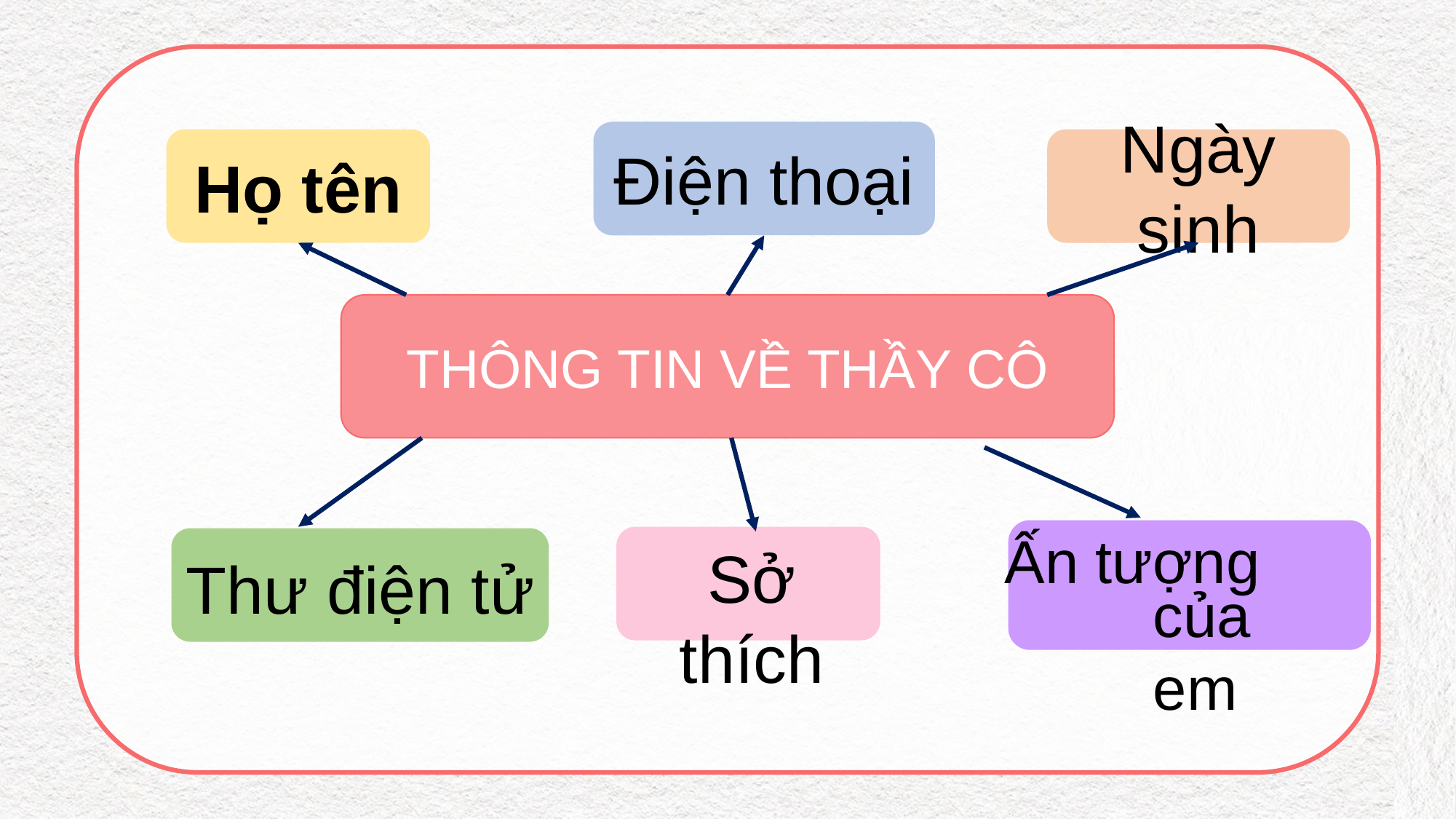

Điện thoại
Họ tên
Ngày sinh
THÔNG TIN VỀ THẦY CÔ
Ấn tượng

của em

Sở thích

Thư điện tử